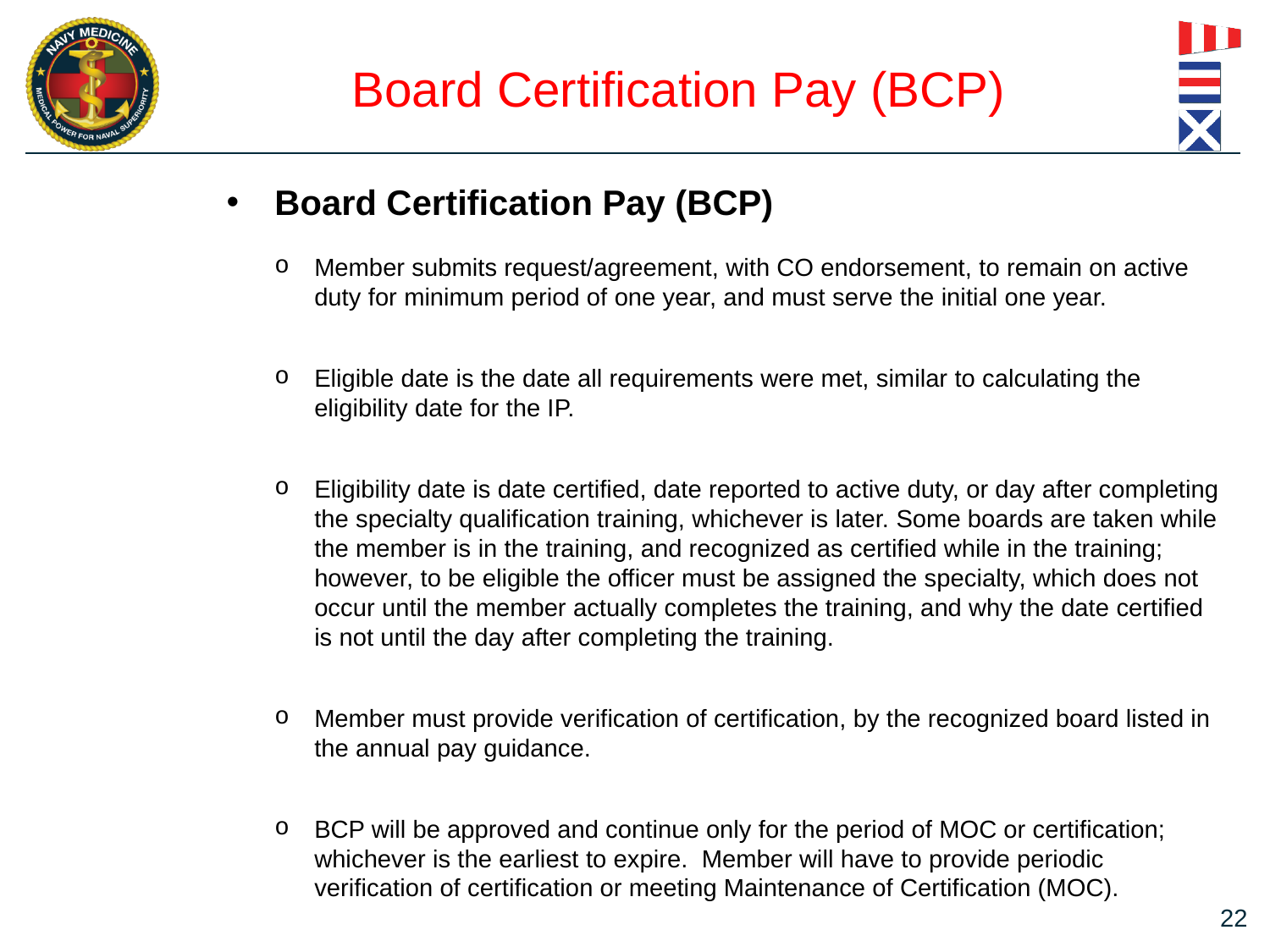

# Board Certification Pay (BCP)
Board Certification Pay (BCP)

Member submits request/agreement, with CO endorsement, to remain on active duty for minimum period of one year, and must serve the initial one year.

Eligible date is the date all requirements were met, similar to calculating the eligibility date for the IP.

Eligibility date is date certified, date reported to active duty, or day after completing the specialty qualification training, whichever is later. Some boards are taken while the member is in the training, and recognized as certified while in the training; however, to be eligible the officer must be assigned the specialty, which does not occur until the member actually completes the training, and why the date certified is not until the day after completing the training.

Member must provide verification of certification, by the recognized board listed in the annual pay guidance.

BCP will be approved and continue only for the period of MOC or certification; whichever is the earliest to expire.  Member will have to provide periodic verification of certification or meeting Maintenance of Certification (MOC).